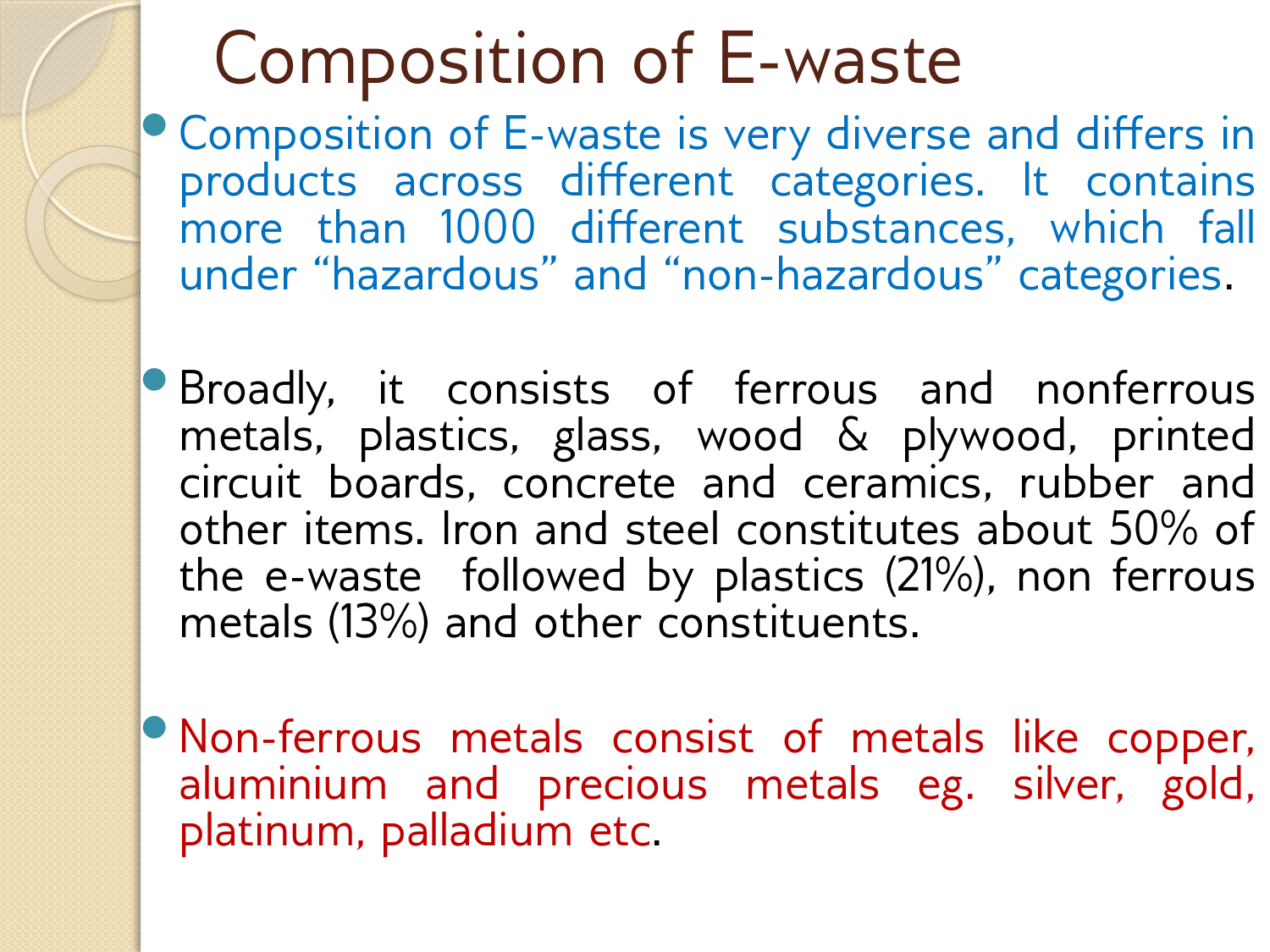

# Composition of E-waste
Composition of E-waste is very diverse and differs in products across different categories. It contains more than 1000 different substances, which fall under “hazardous” and “non-hazardous” categories.

Broadly, it consists of ferrous and nonferrous metals, plastics, glass, wood & plywood, printed circuit boards, concrete and ceramics, rubber and other items. Iron and steel constitutes about 50% of the e-waste  followed by plastics (21%), non ferrous metals (13%) and other constituents.

Non-ferrous metals consist of metals like copper, aluminium and precious metals eg. silver, gold, platinum, palladium etc.